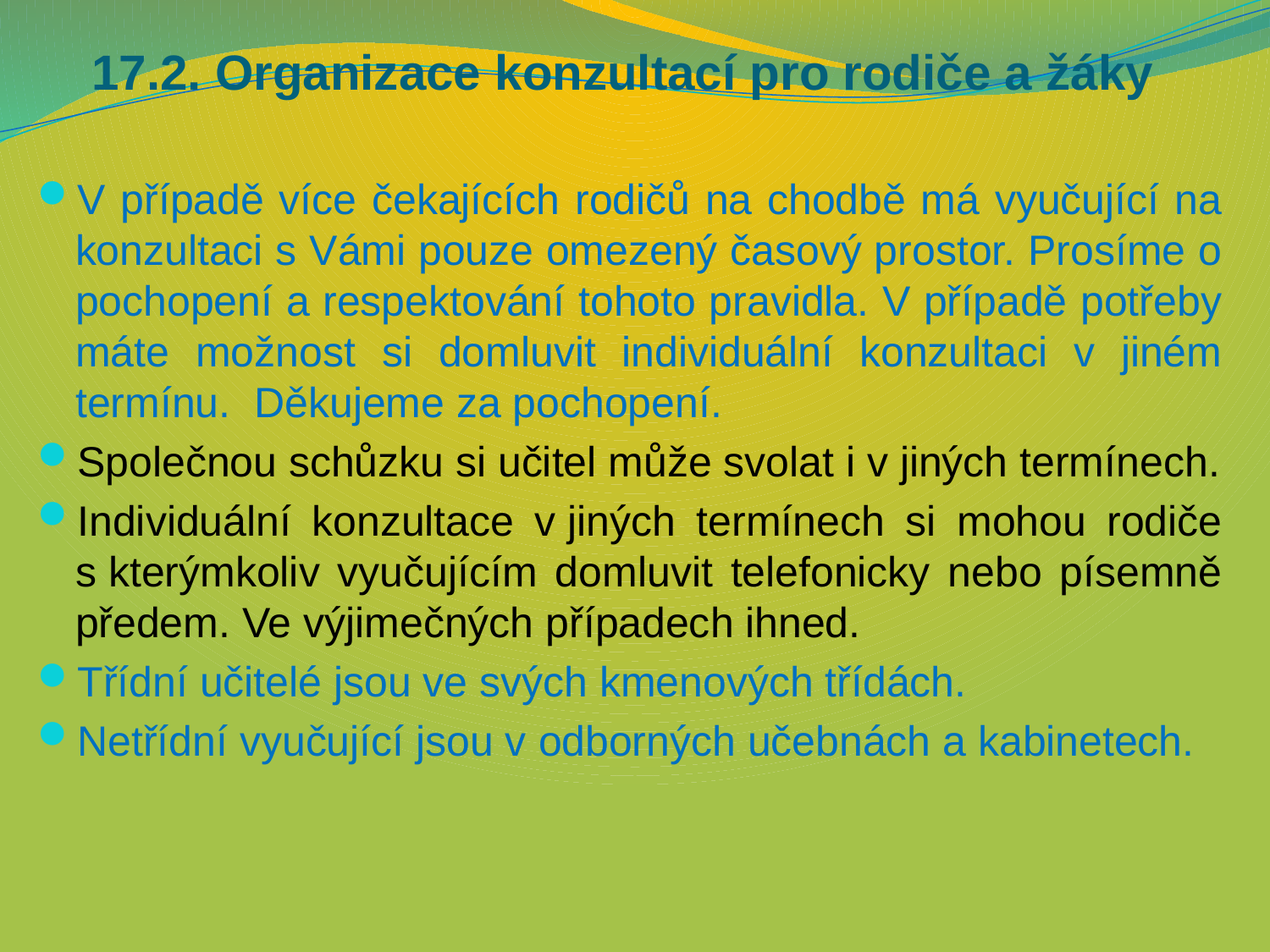

# 17.2. Organizace konzultací pro rodiče a žáky
V případě více čekajících rodičů na chodbě má vyučující na konzultaci s Vámi pouze omezený časový prostor. Prosíme o pochopení a respektování tohoto pravidla. V případě potřeby máte možnost si domluvit individuální konzultaci v jiném termínu.  Děkujeme za pochopení.
Společnou schůzku si učitel může svolat i v jiných termínech.
Individuální konzultace v jiných termínech si mohou rodiče s kterýmkoliv vyučujícím domluvit telefonicky nebo písemně předem. Ve výjimečných případech ihned.
Třídní učitelé jsou ve svých kmenových třídách.
Netřídní vyučující jsou v odborných učebnách a kabinetech.